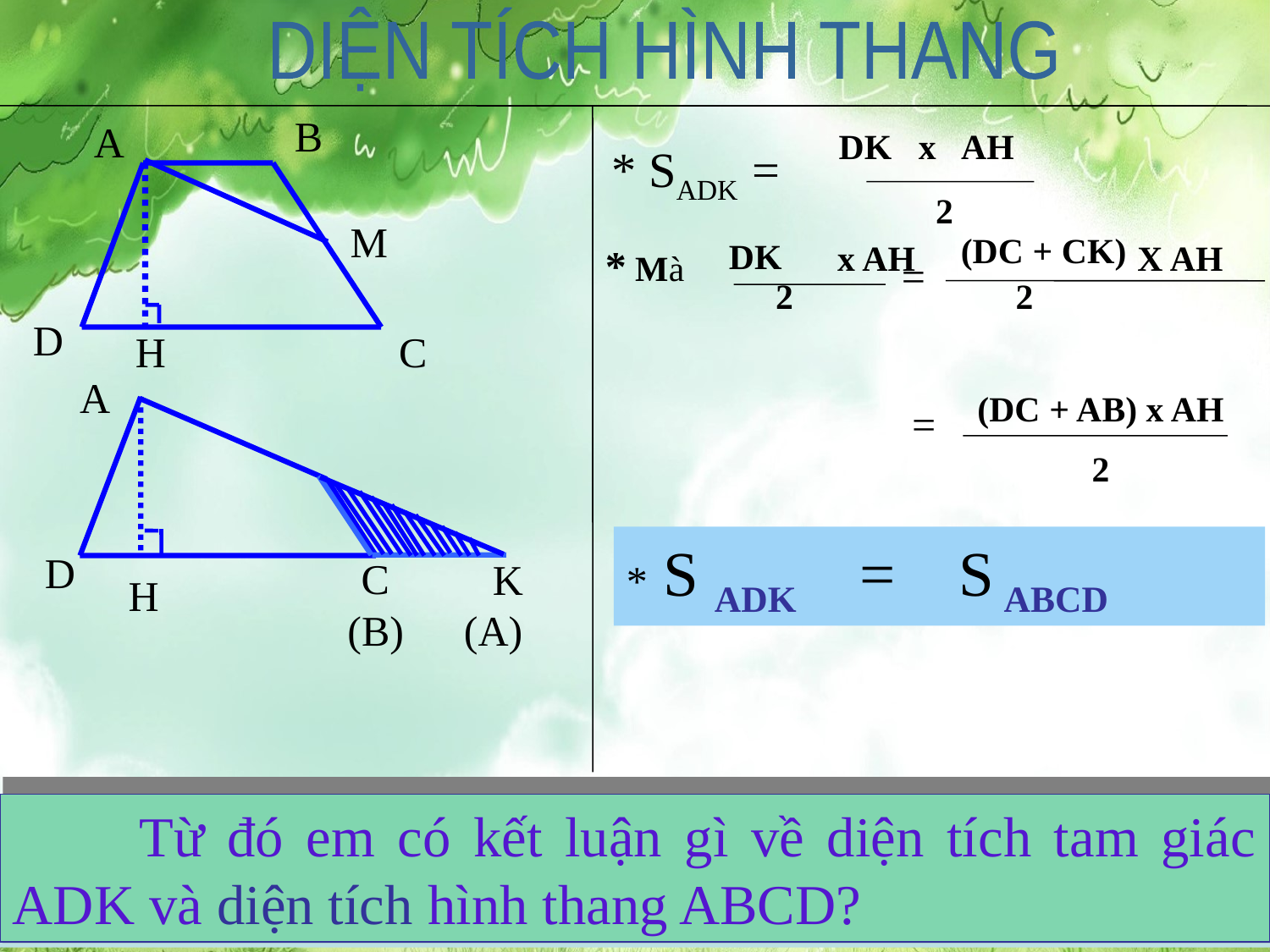

DIỆN TÍCH HÌNH THANG
B
A

M
D
H
C

DK   x   AH
                             * SADK  =

2
(DC + CK)

=

DK

* Mà

        x AH                         X AH
                  2                         2

A

D
C
K
H
(B)
(A)
(DC + AB) x AH
2
  =

* S ADK    =    S ABCD
Vậy đoạn thẳng DK của tam giác ADK bằng tổng cạnh nào của hình thang?
	Nếu thay CK bằng AB thì ta có thể viết
như thế nào?
	Từ đó em có kết luận gì về diện tích tam giác ADK và diện tích hình thang ABCD?
	Đường cao AH của tam giác ADK và hình thang ABCD như thế nào với nhau?
Em hãy cho biết đoạn CK bằng cạnh nào
của hình thang?
Đoạn DC là cạnh nào của hình thang?
Em hãy cho biết cách tính diện tích tam giác ADK?